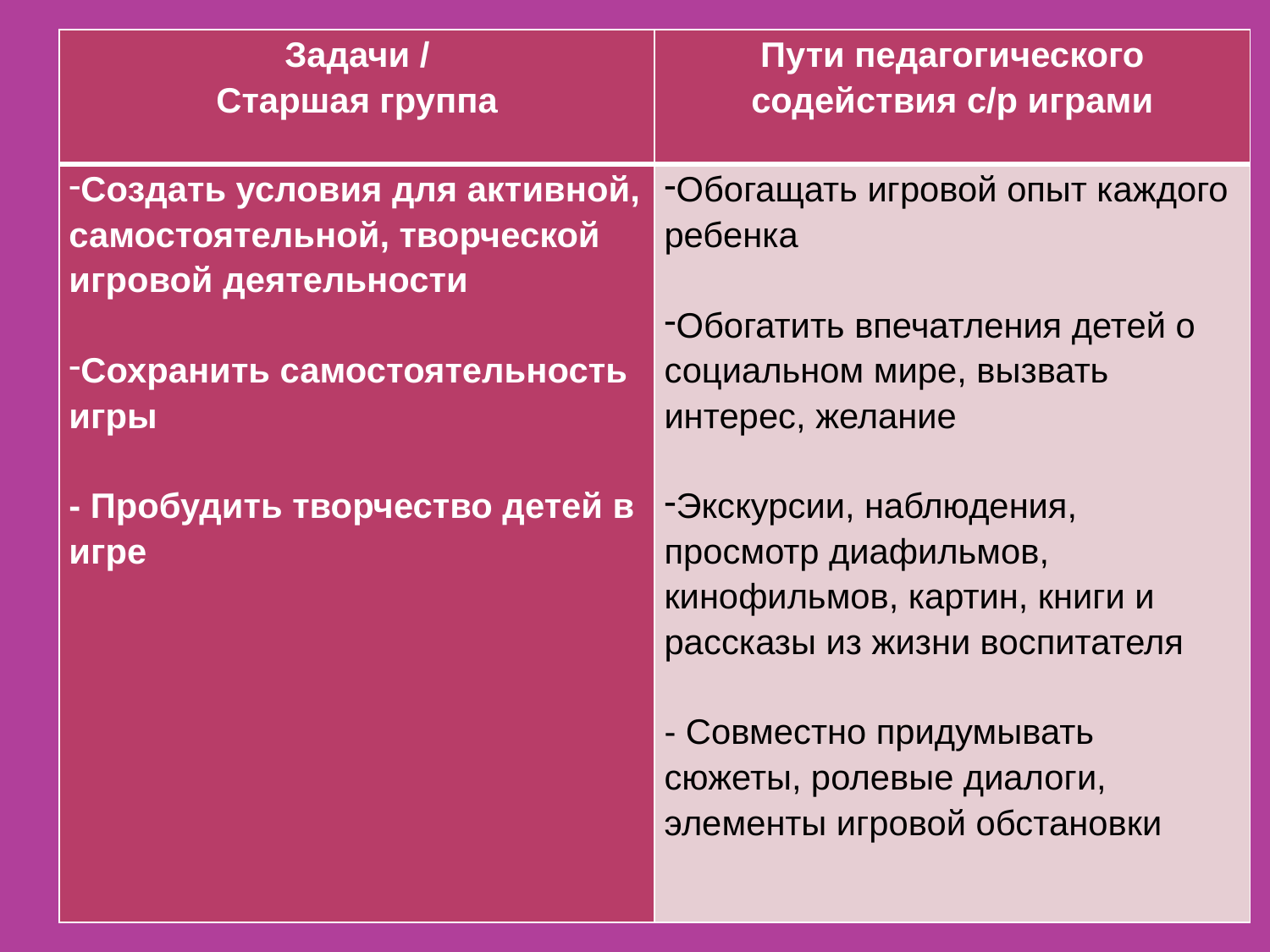

| Задачи / Старшая группа | Пути педагогического содействия с/р играми |
| --- | --- |
| Создать условия для активной, самостоятельной, творческой игровой деятельности Сохранить самостоятельность игры - Пробудить творчество детей в игре | Обогащать игровой опыт каждого ребенка Обогатить впечатления детей о социальном мире, вызвать интерес, желание Экскурсии, наблюдения, просмотр диафильмов, кинофильмов, картин, книги и рассказы из жизни воспитателя - Совместно придумывать сюжеты, ролевые диалоги, элементы игровой обстановки |